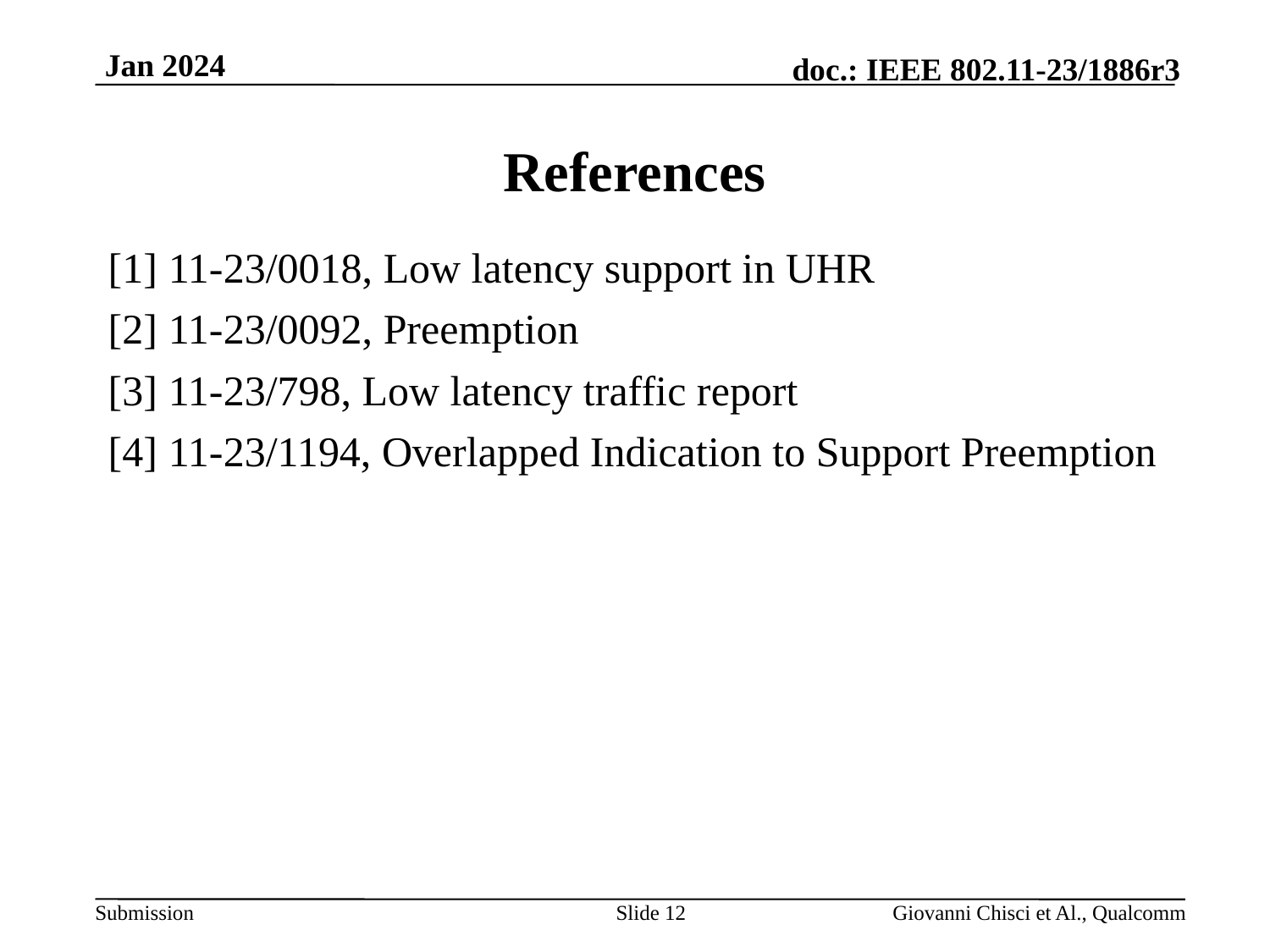

# References
[1] 11-23/0018, Low latency support in UHR
[2] 11-23/0092, Preemption
[3] 11-23/798, Low latency traffic report
[4] 11-23/1194, Overlapped Indication to Support Preemption
Slide 12
Giovanni Chisci et Al., Qualcomm